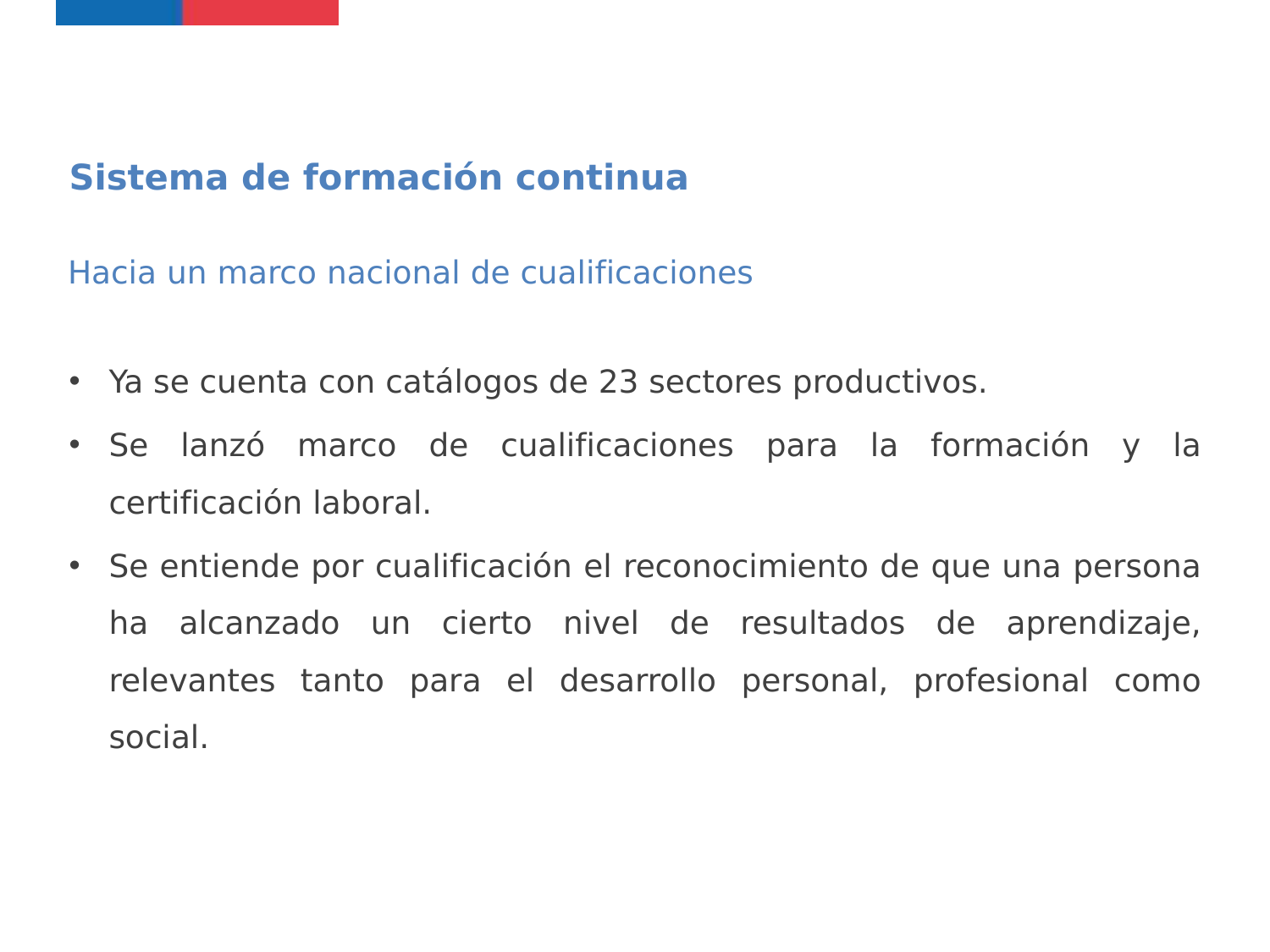

Sistema de formación continua

Hacia un marco nacional de cualificaciones
Ya se cuenta con catálogos de 23 sectores productivos.
Se lanzó marco de cualificaciones para la formación y la certificación laboral.
Se entiende por cualificación el reconocimiento de que una persona ha alcanzado un cierto nivel de resultados de aprendizaje, relevantes tanto para el desarrollo personal, profesional como social.